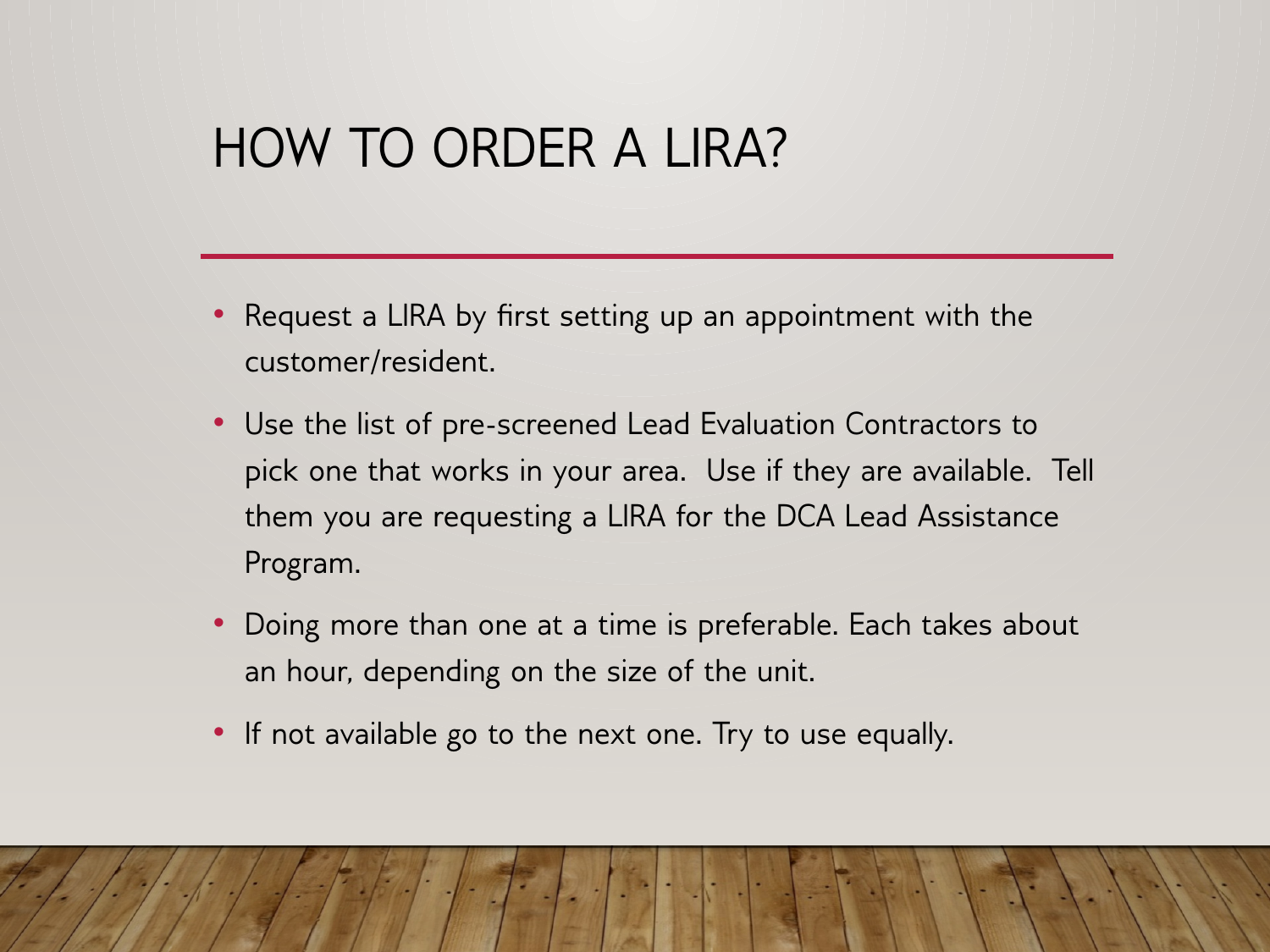

# How to order a lira?
Request a LIRA by first setting up an appointment with the customer/resident.
Use the list of pre-screened Lead Evaluation Contractors to pick one that works in your area.  Use if they are available.  Tell them you are requesting a LIRA for the DCA Lead Assistance Program.
Doing more than one at a time is preferable. Each takes about an hour, depending on the size of the unit.
If not available go to the next one. Try to use equally.